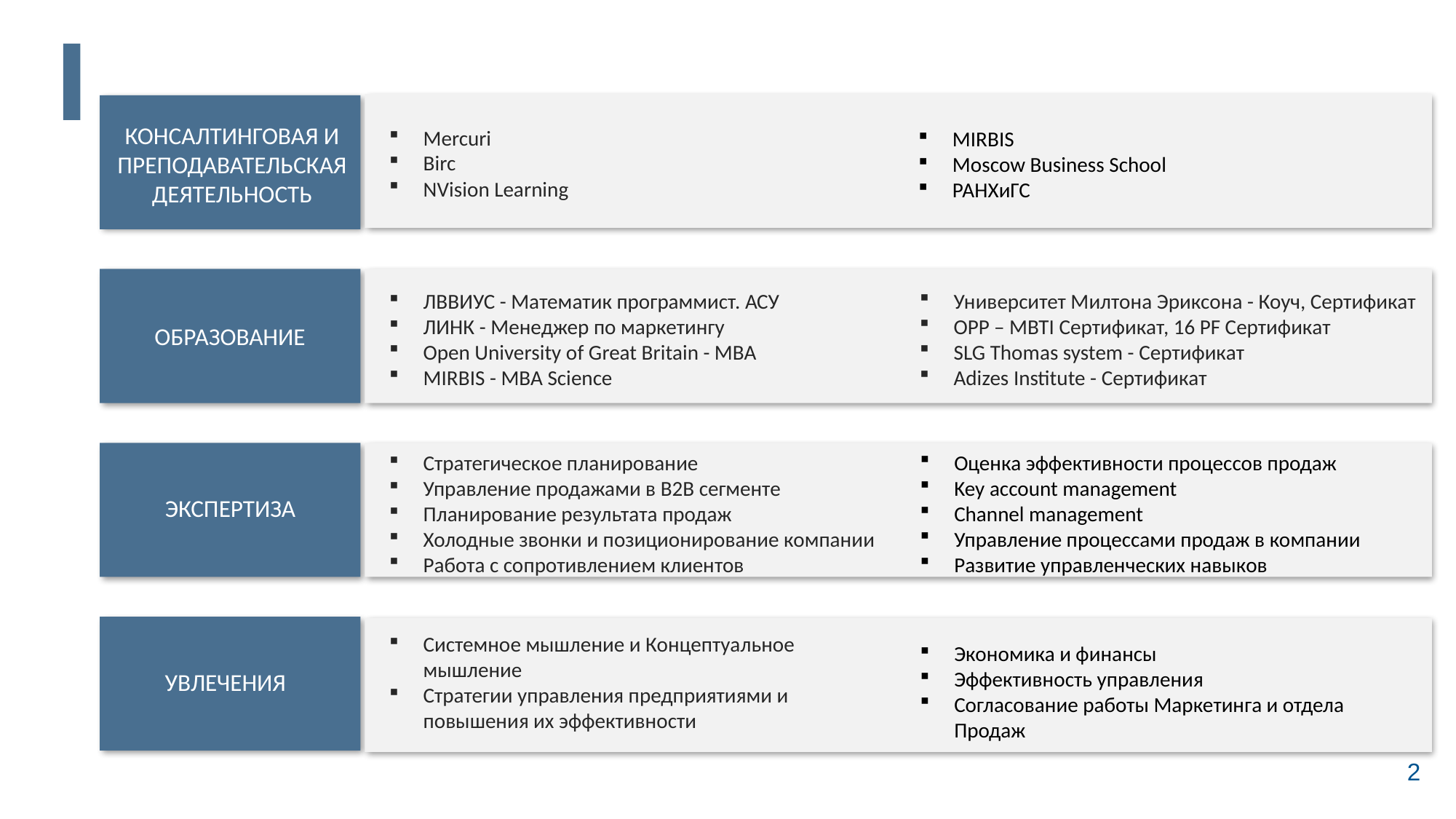

КОНСАЛТИНГОВАЯ И ПРЕПОДАВАТЕЛЬСКАЯ ДЕЯТЕЛЬНОСТЬ
Mercuri
Birc
NVision Learning
MIRBIS
Moscow Business School
РАНХиГС

Университет Милтона Эриксона - Коуч, Сертификат
OPP – MBTI Сертификат, 16 PF Сертификат
SLG Thomas system - Сертификат
Adizes Institute - Сертификат
ЛВВИУС - Математик программист. АСУ
ЛИНК - Менеджер по маркетингу
Open University of Great Britain - MBA
MIRBIS - MBA Science
ОБРАЗОВАНИЕ

Оценка эффективности процессов продаж
Key account management
Channel management
Управление процессами продаж в компании
Развитие управленческих навыков
Стратегическое планирование
Управление продажами в B2B сегменте
Планирование результата продаж
Холодные звонки и позиционирование компании
Работа с сопротивлением клиентов
ЭКСПЕРТИЗА

Системное мышление и Концептуальное мышление
Стратегии управления предприятиями и                   повышения их эффективности
Экономика и финансы
Эффективность управления
Согласование работы Маркетинга и отдела Продаж
УВЛЕЧЕНИЯ
2